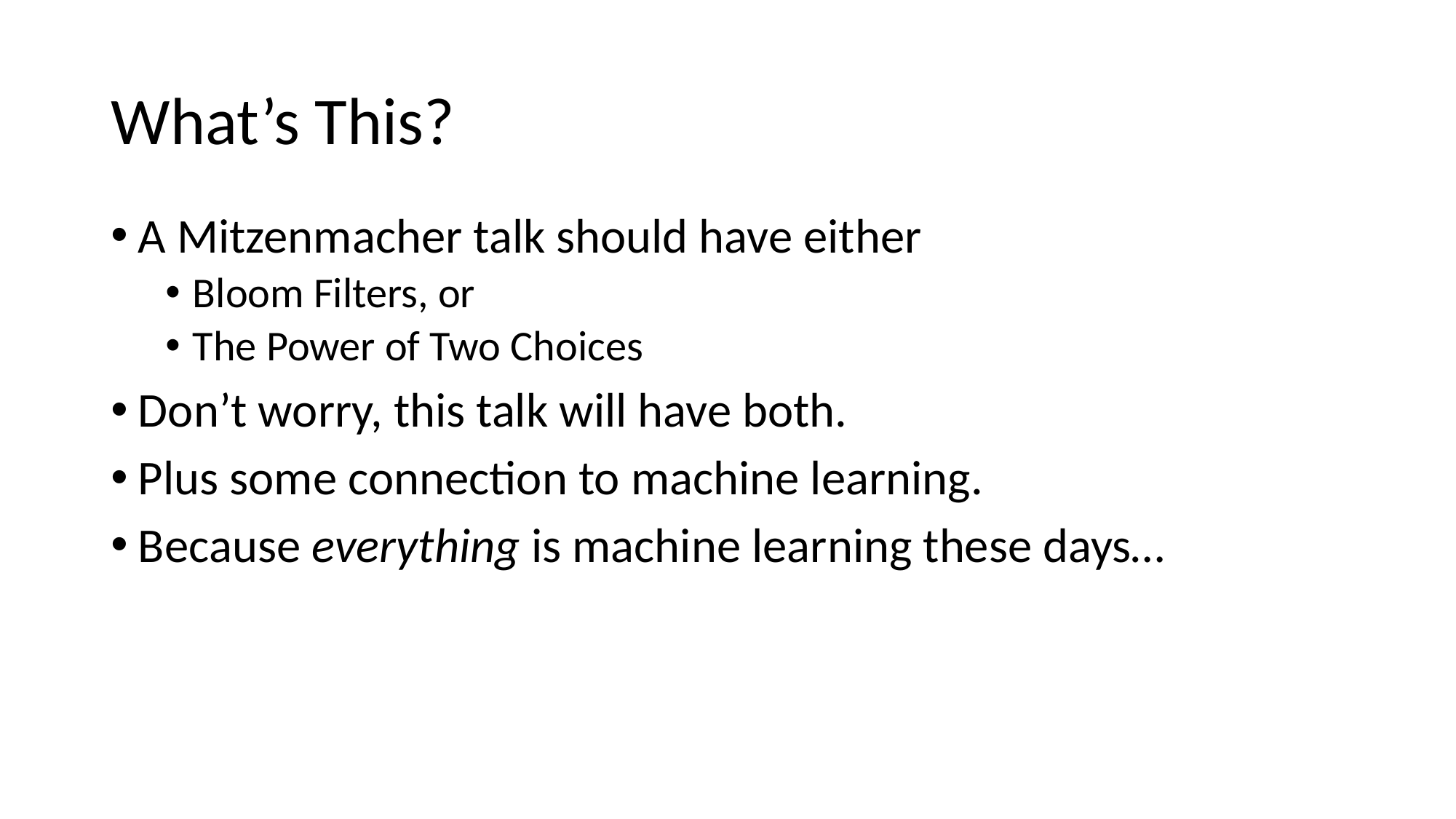

# What’s This?
A Mitzenmacher talk should have either
Bloom Filters, or
The Power of Two Choices
Don’t worry, this talk will have both.
Plus some connection to machine learning.
Because everything is machine learning these days…